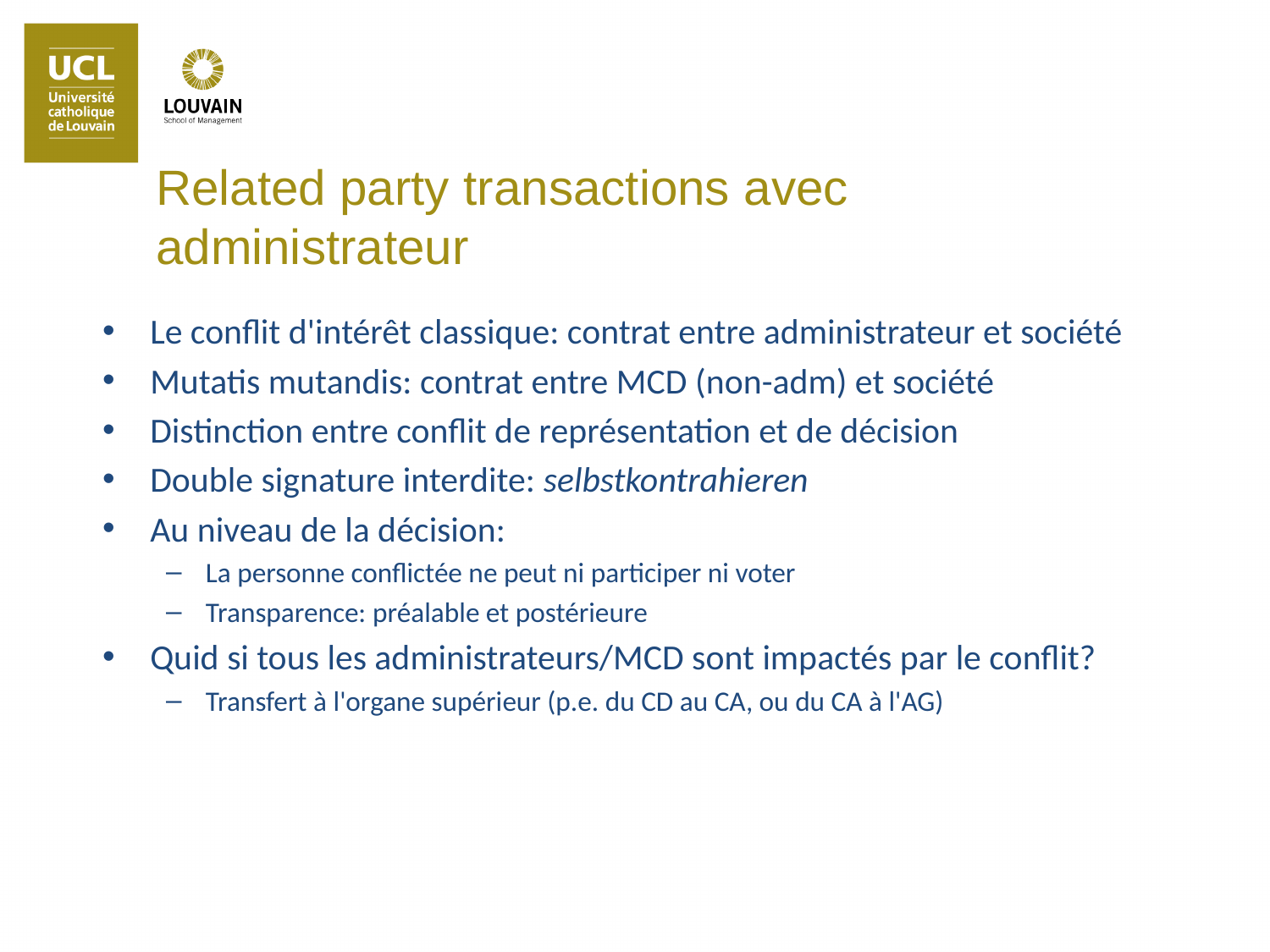

Related party transactions avec administrateur

Le conflit d'intérêt classique: contrat entre administrateur et société
Mutatis mutandis: contrat entre MCD (non-adm) et société
Distinction entre conflit de représentation et de décision
Double signature interdite: selbstkontrahieren
Au niveau de la décision:
La personne conflictée ne peut ni participer ni voter
Transparence: préalable et postérieure
Quid si tous les administrateurs/MCD sont impactés par le conflit?
Transfert à l'organe supérieur (p.e. du CD au CA, ou du CA à l'AG)